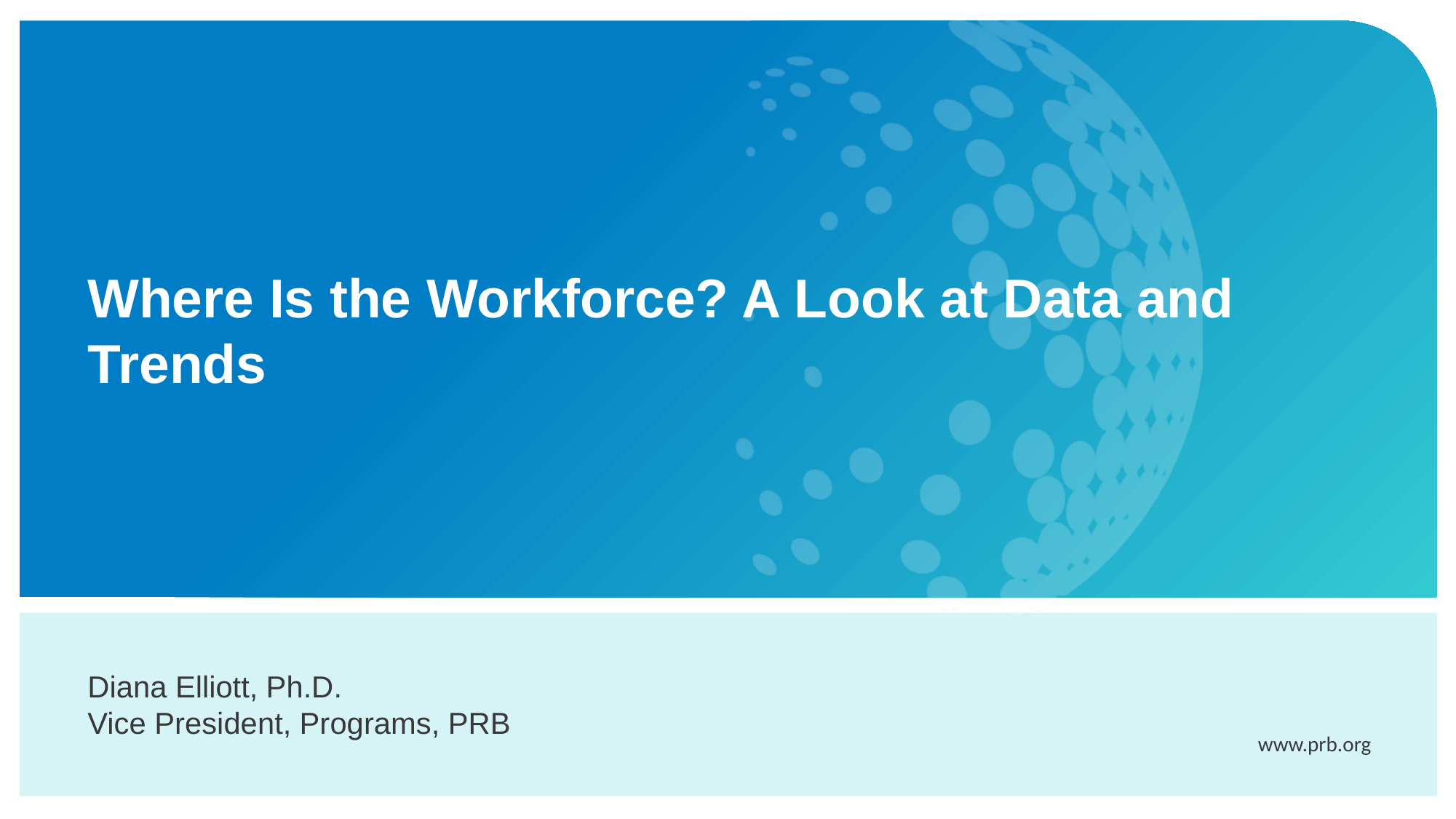

Where Is the Workforce? A Look at Data and Trends
Diana Elliott, Ph.D.
Vice President, Programs, PRB